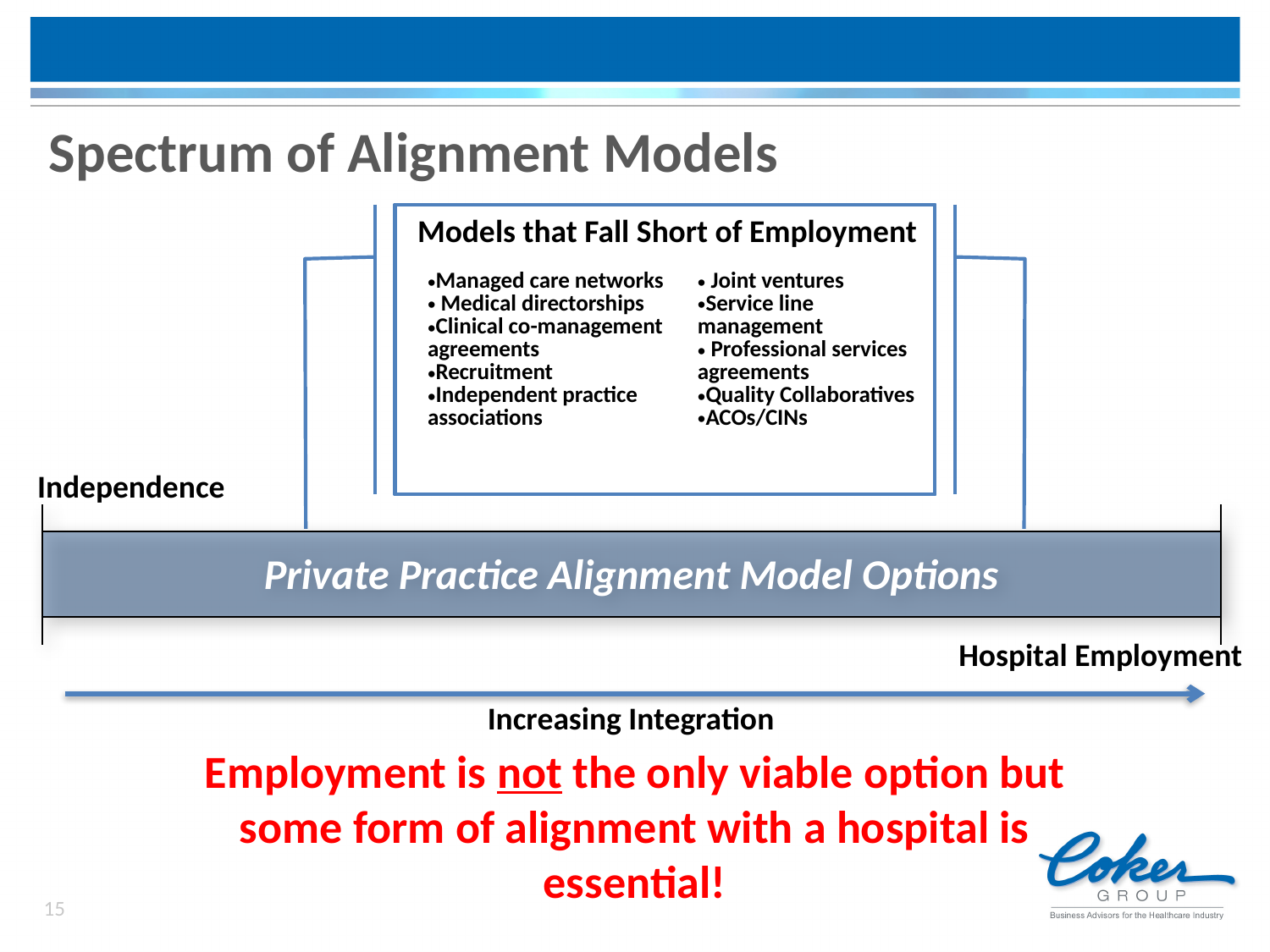

# Spectrum of Alignment Models

Models that Fall Short of Employment
| Managed care networks Medical directorships Clinical co-management agreements Recruitment Independent practice associations | Joint ventures Service line management Professional services agreements Quality Collaboratives ACOs/CINs |
| --- | --- |
Independence
Private Practice Alignment Model Options
Hospital Employment
Increasing Integration
Employment is not the only viable option but some form of alignment with a hospital is essential!
15